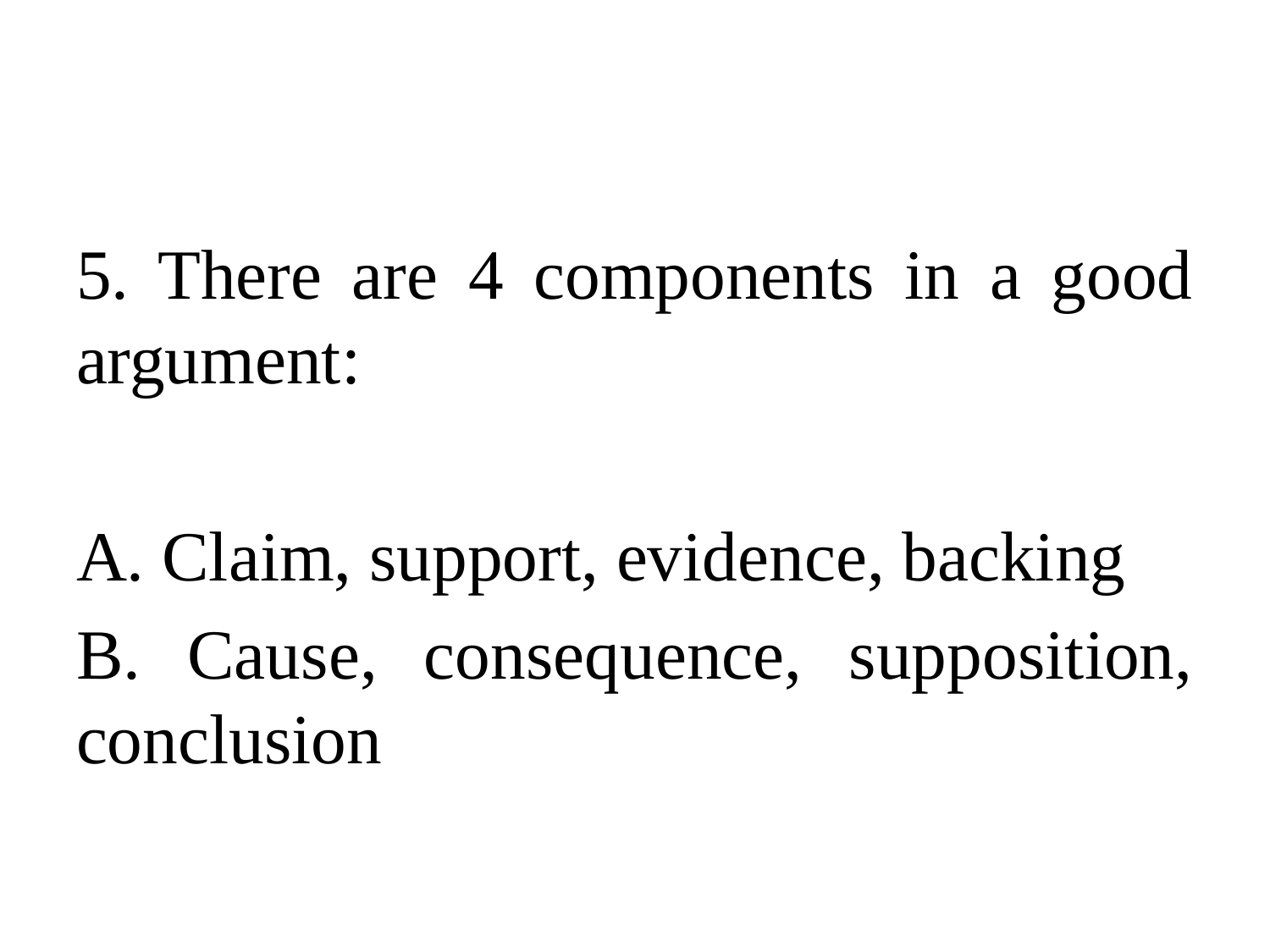

#
5. There are 4 components in a good argument:

A. Claim, support, evidence, backing
B. Cause, consequence, supposition, conclusion